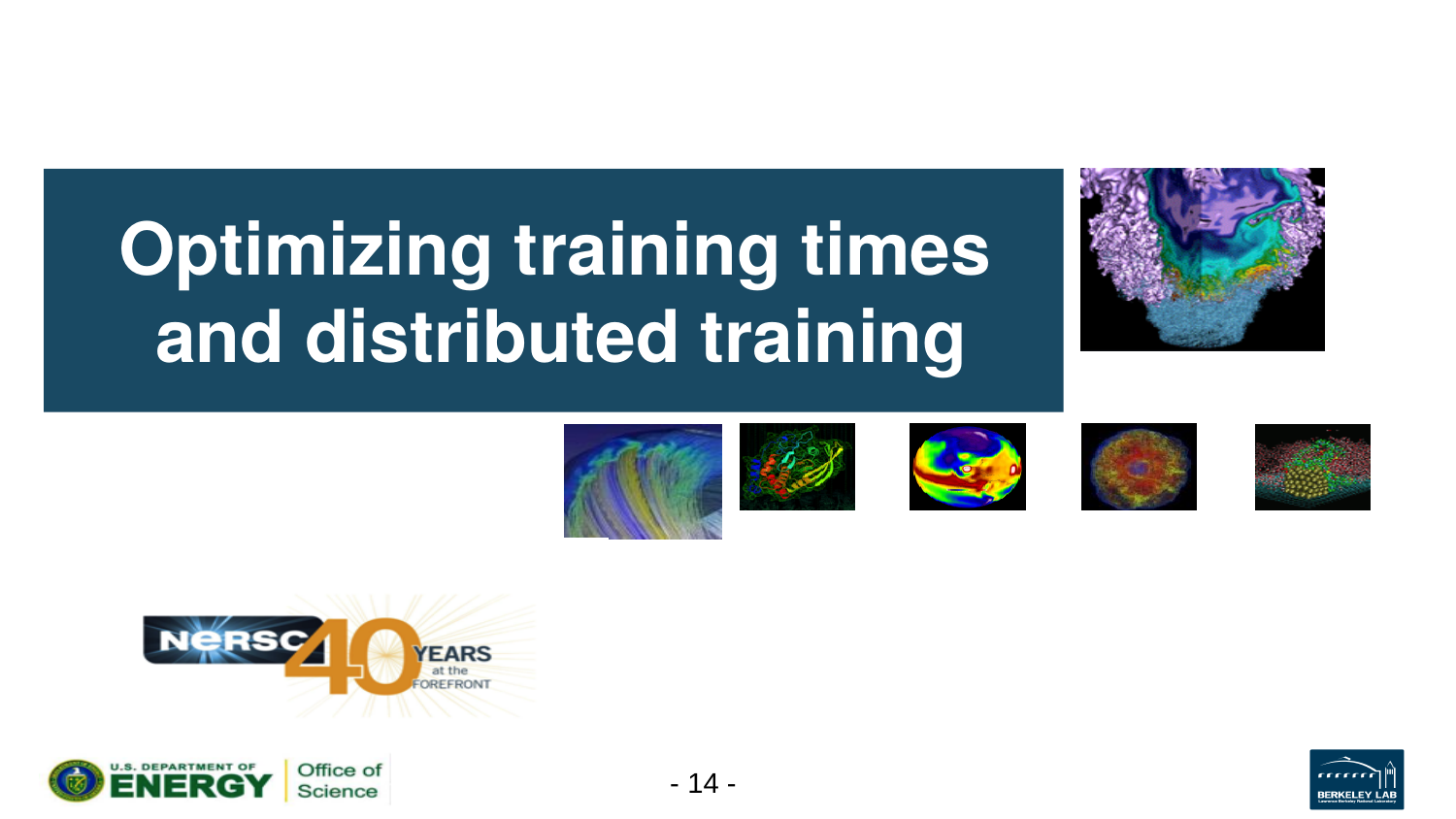

# Optimizing training times and distributed training
- 14 -